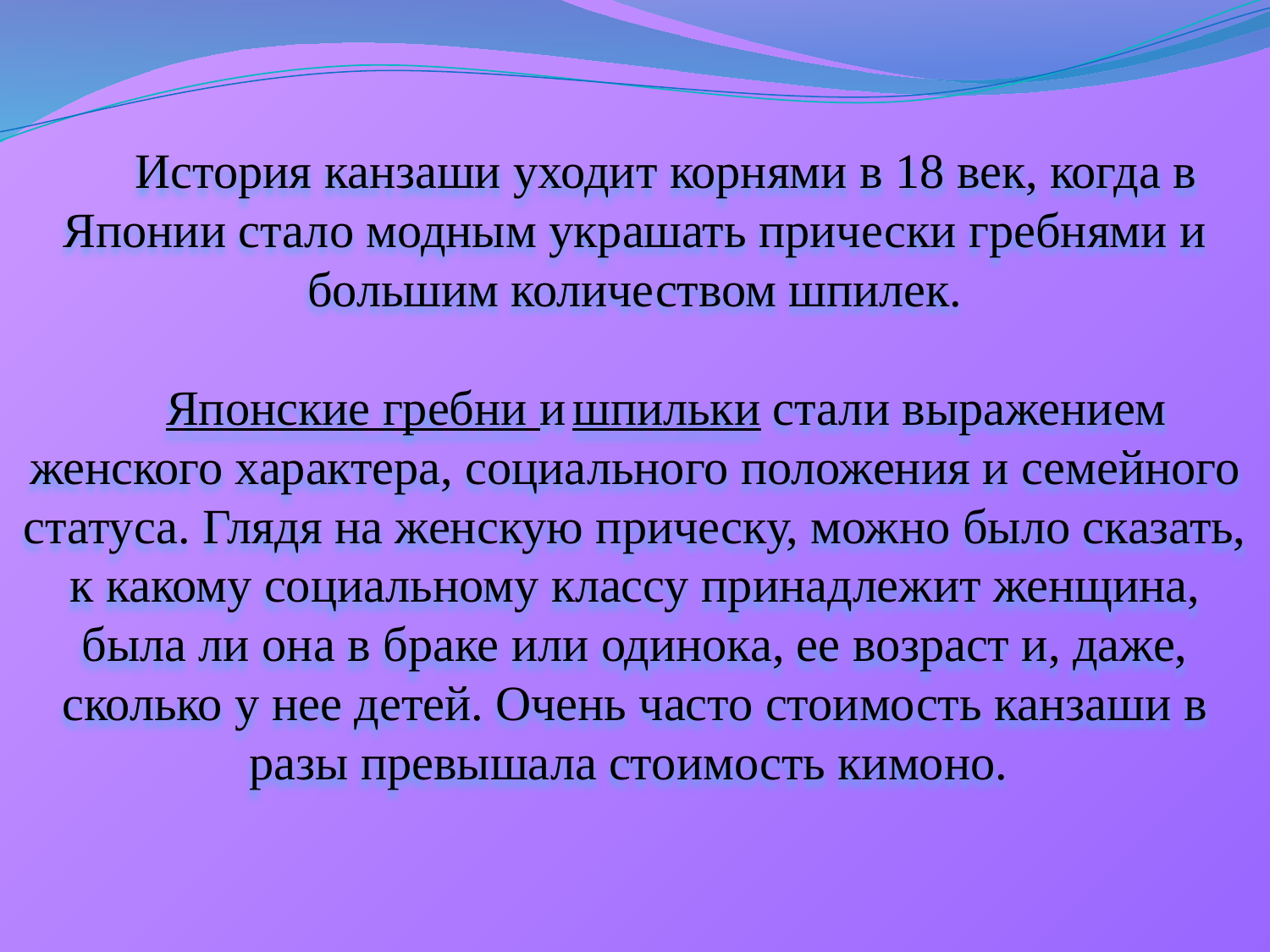

История канзаши уходит корнями в 18 век, когда в Японии стало модным украшать прически гребнями и большим количеством шпилек.

Японские гребни и шпильки  стали выражением женского характера, социального положения и семейного статуса. Глядя на женскую прическу, можно было сказать, к какому социальному классу принадлежит женщина, была ли она в браке или одинока, ее возраст и, даже, сколько у нее детей. Очень часто стоимость канзаши в разы превышала стоимость кимоно.